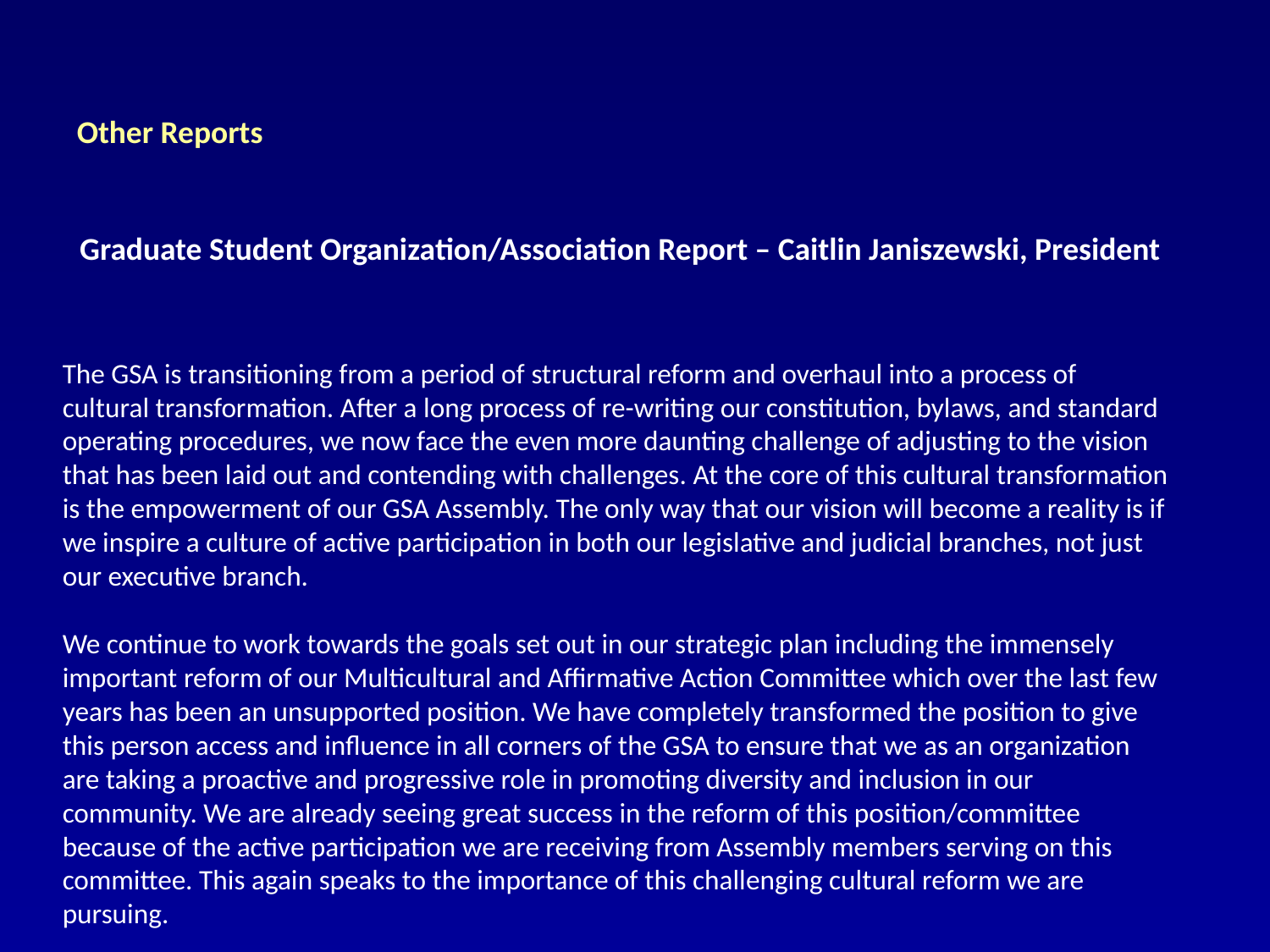

Other Reports
Graduate Student Organization/Association Report – Caitlin Janiszewski, President
The GSA is transitioning from a period of structural reform and overhaul into a process of cultural transformation. After a long process of re-writing our constitution, bylaws, and standard operating procedures, we now face the even more daunting challenge of adjusting to the vision that has been laid out and contending with challenges. At the core of this cultural transformation is the empowerment of our GSA Assembly. The only way that our vision will become a reality is if we inspire a culture of active participation in both our legislative and judicial branches, not just our executive branch.
We continue to work towards the goals set out in our strategic plan including the immensely important reform of our Multicultural and Affirmative Action Committee which over the last few years has been an unsupported position. We have completely transformed the position to give this person access and influence in all corners of the GSA to ensure that we as an organization are taking a proactive and progressive role in promoting diversity and inclusion in our community. We are already seeing great success in the reform of this position/committee because of the active participation we are receiving from Assembly members serving on this committee. This again speaks to the importance of this challenging cultural reform we are pursuing.